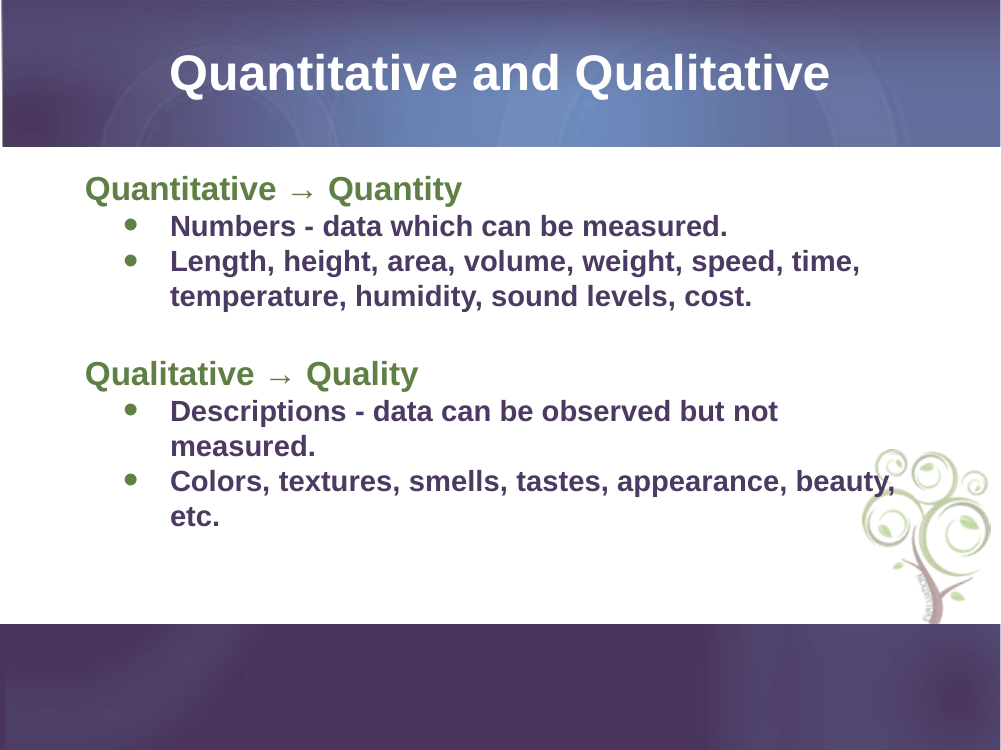

# Quantitative and Qualitative
Quantitative → Quantity
Numbers - data which can be measured.
Length, height, area, volume, weight, speed, time, temperature, humidity, sound levels, cost.

Qualitative → Quality
Descriptions - data can be observed but not measured.
Colors, textures, smells, tastes, appearance, beauty, etc.